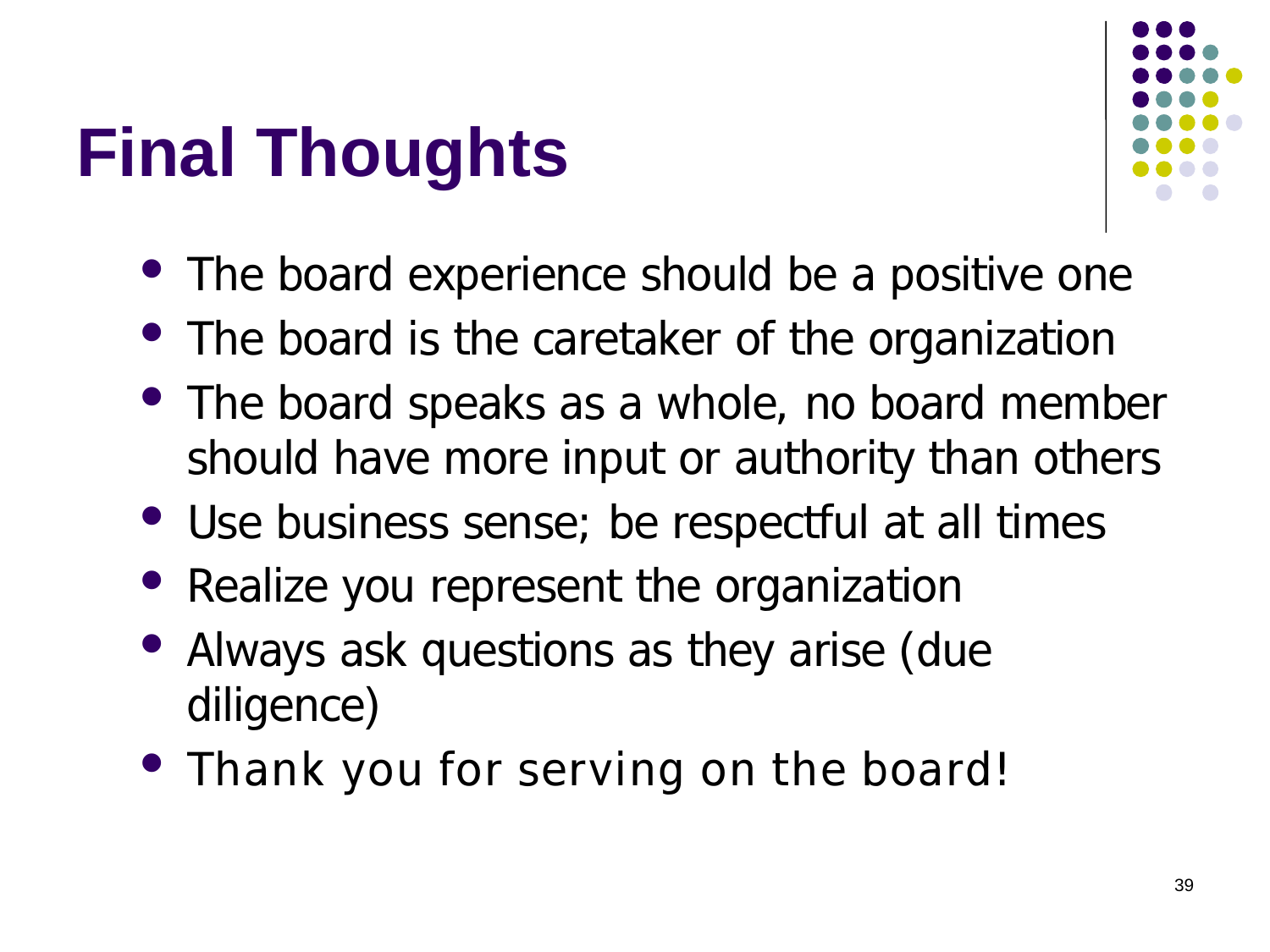

# Final Thoughts
The board experience should be a positive one
The board is the caretaker of the organization
The board speaks as a whole, no board member should have more input or authority than others
Use business sense; be respectful at all times
Realize you represent the organization
Always ask questions as they arise (due diligence)
Thank you for serving on the board!
39